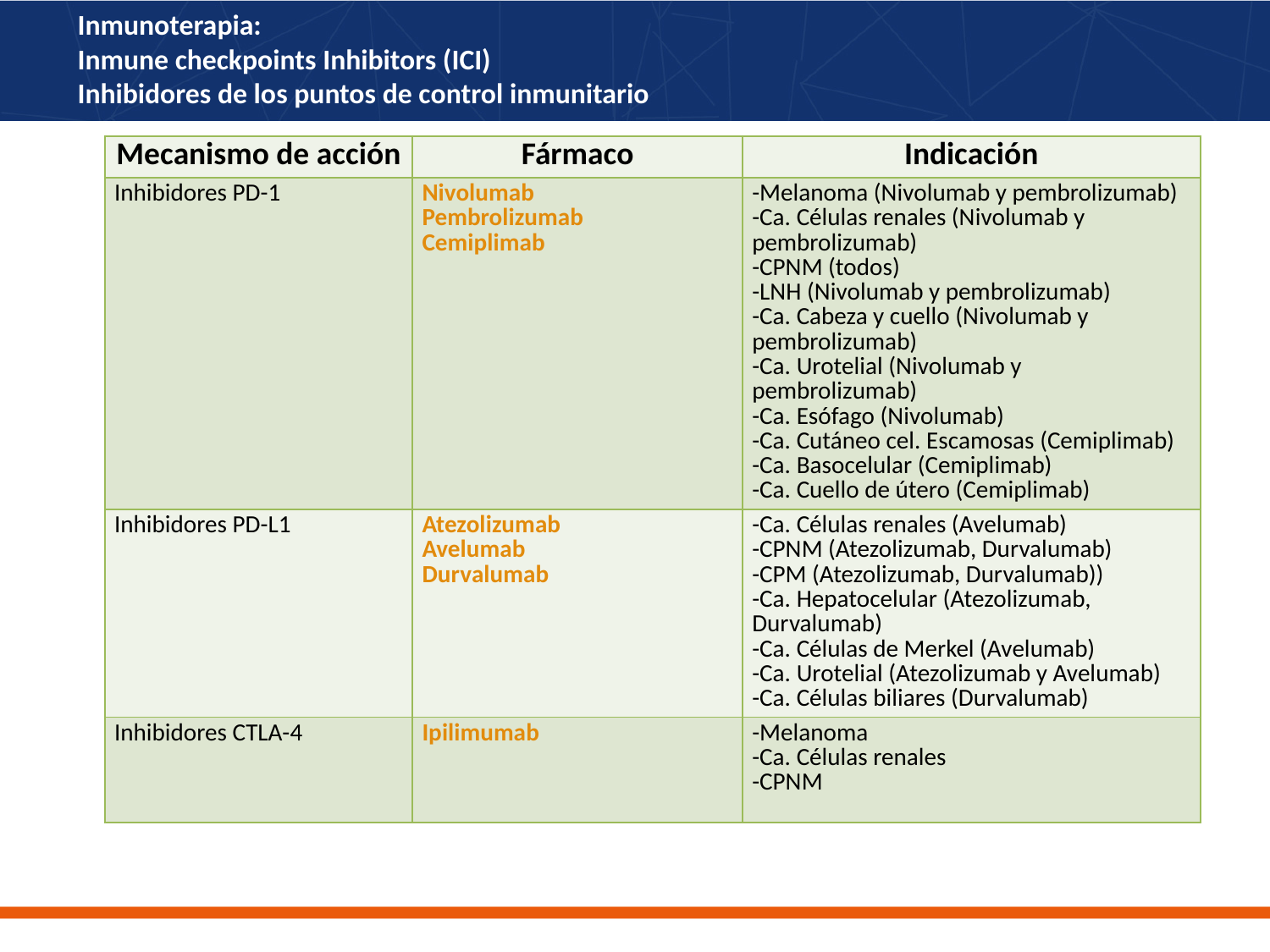

# Inmunoterapia: Inmune checkpoints Inhibitors (ICI) Inhibidores de los puntos de control inmunitario
| Mecanismo de acción | Fármaco | Indicación |
| --- | --- | --- |
| Inhibidores PD-1 | Nivolumab Pembrolizumab Cemiplimab | -Melanoma (Nivolumab y pembrolizumab) -Ca. Células renales (Nivolumab y pembrolizumab) -CPNM (todos) -LNH (Nivolumab y pembrolizumab) -Ca. Cabeza y cuello (Nivolumab y pembrolizumab) -Ca. Urotelial (Nivolumab y pembrolizumab) -Ca. Esófago (Nivolumab) -Ca. Cutáneo cel. Escamosas (Cemiplimab) -Ca. Basocelular (Cemiplimab) -Ca. Cuello de útero (Cemiplimab) |
| Inhibidores PD-L1 | Atezolizumab Avelumab Durvalumab | -Ca. Células renales (Avelumab) -CPNM (Atezolizumab, Durvalumab) -CPM (Atezolizumab, Durvalumab)) -Ca. Hepatocelular (Atezolizumab, Durvalumab) -Ca. Células de Merkel (Avelumab) -Ca. Urotelial (Atezolizumab y Avelumab) -Ca. Células biliares (Durvalumab) |
| Inhibidores CTLA-4 | Ipilimumab | -Melanoma -Ca. Células renales -CPNM |